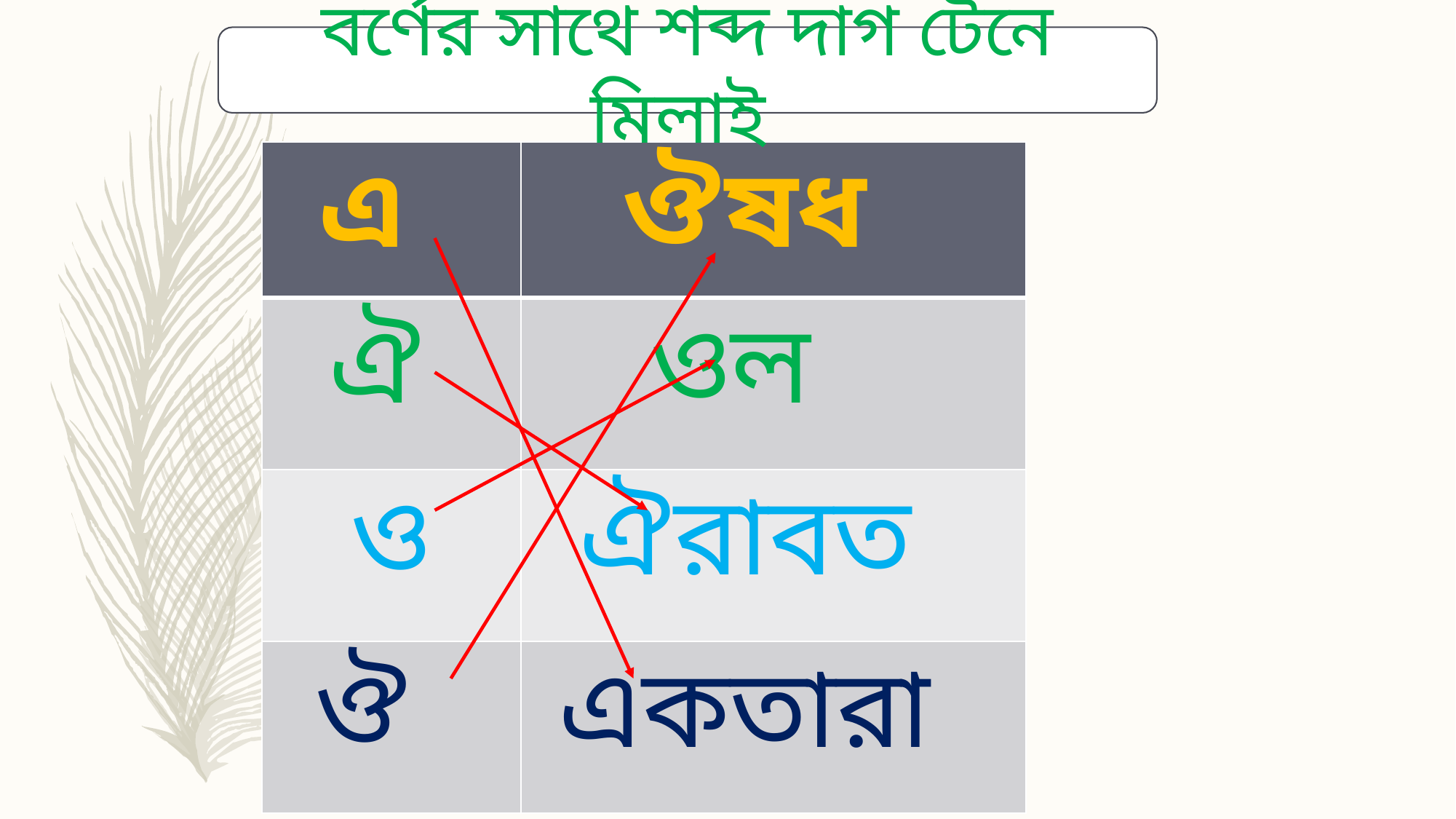

বর্ণের সাথে শব্দ দাগ টেনে মিলাই
| এ | ঔষধ |
| --- | --- |
| ঐ | ওল |
| ও | ঐরাবত |
| ঔ | একতারা |